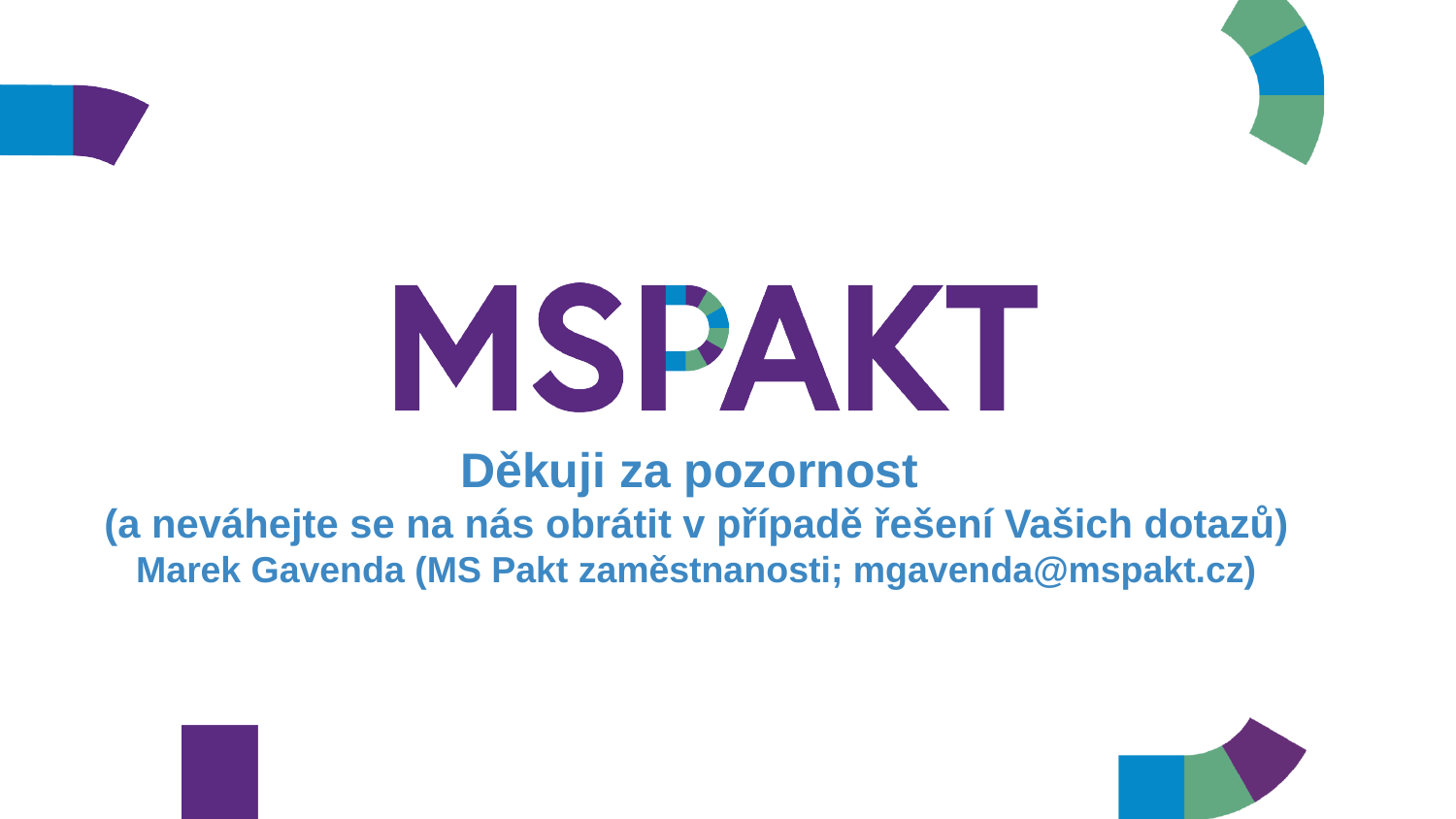

Děkuji za pozornost
(a neváhejte se na nás obrátit v případě řešení Vašich dotazů)
Marek Gavenda (MS Pakt zaměstnanosti; mgavenda@mspakt.cz)